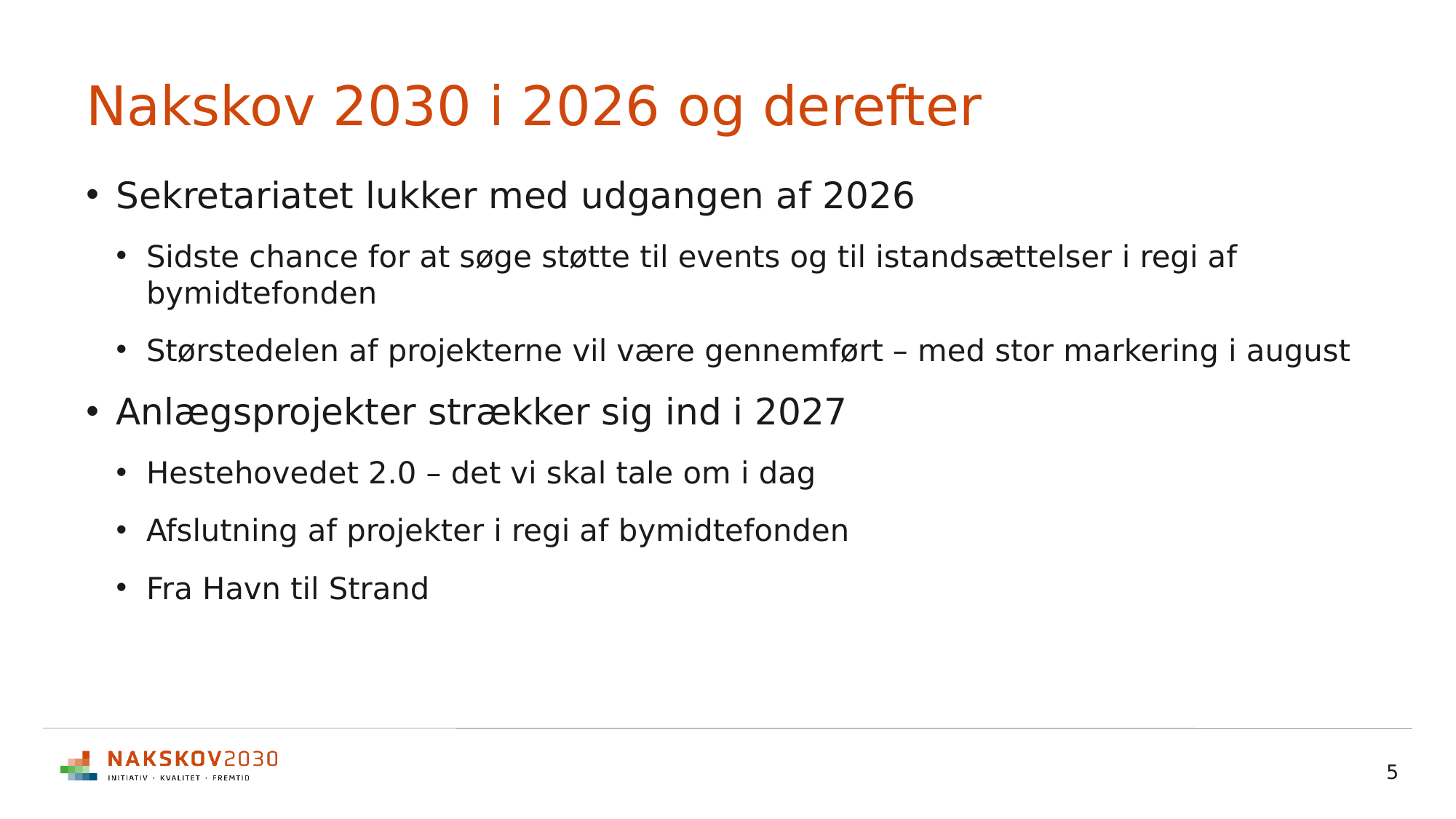

# Nakskov 2030 i 2026 og derefter
Sekretariatet lukker med udgangen af 2026
Sidste chance for at søge støtte til events og til istandsættelser i regi af bymidtefonden
Størstedelen af projekterne vil være gennemført – med stor markering i august
Anlægsprojekter strækker sig ind i 2027
Hestehovedet 2.0 – det vi skal tale om i dag
Afslutning af projekter i regi af bymidtefonden
Fra Havn til Strand

5